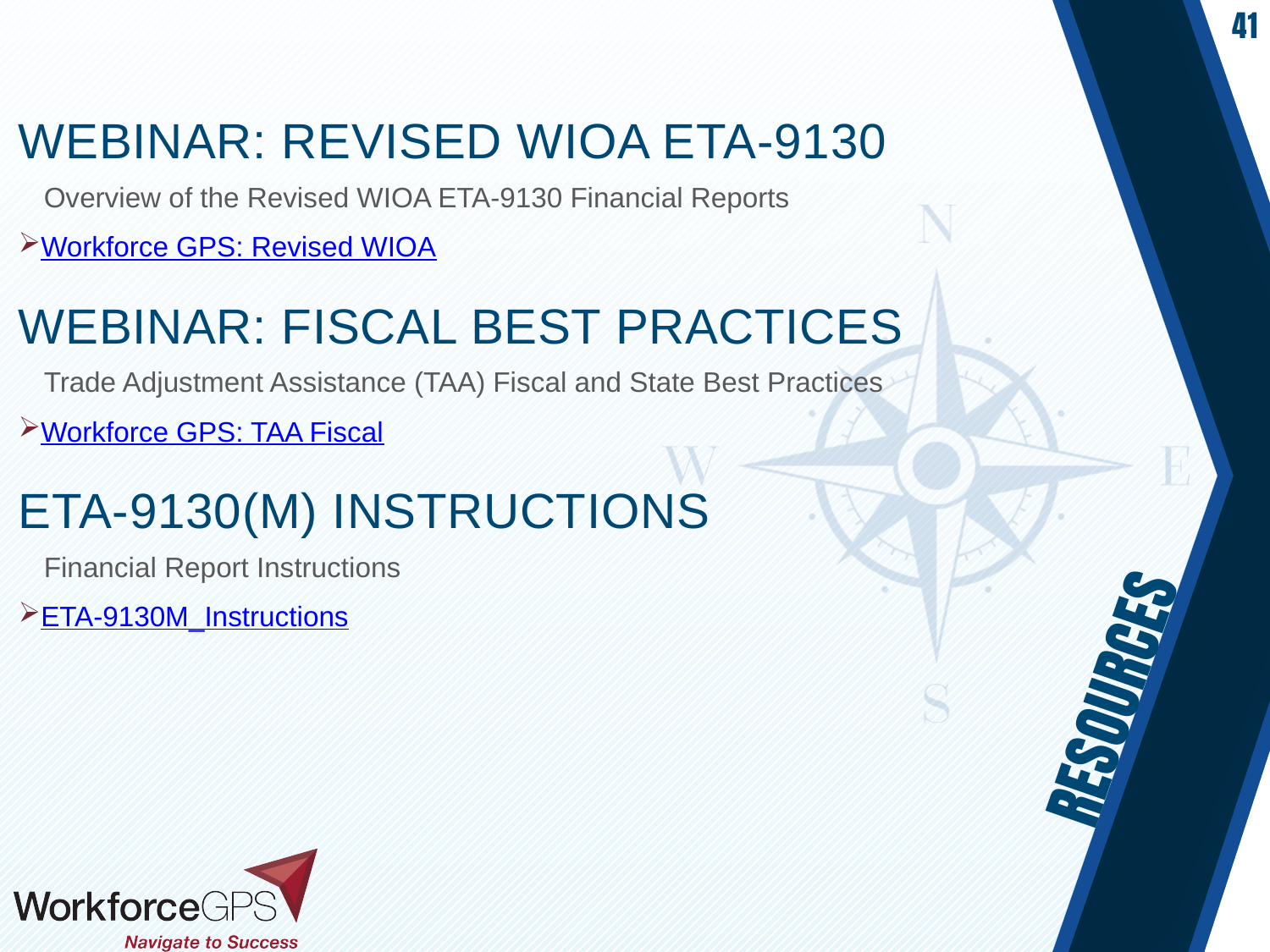

Webinar: Revised WIOA ETA-9130
Overview of the Revised WIOA ETA-9130 Financial Reports
Workforce GPS: Revised WIOA
Webinar: Fiscal Best Practices
Trade Adjustment Assistance (TAA) Fiscal and State Best Practices
Workforce GPS: TAA Fiscal
ETA-9130(M) Instructions
Financial Report Instructions
ETA-9130M_Instructions